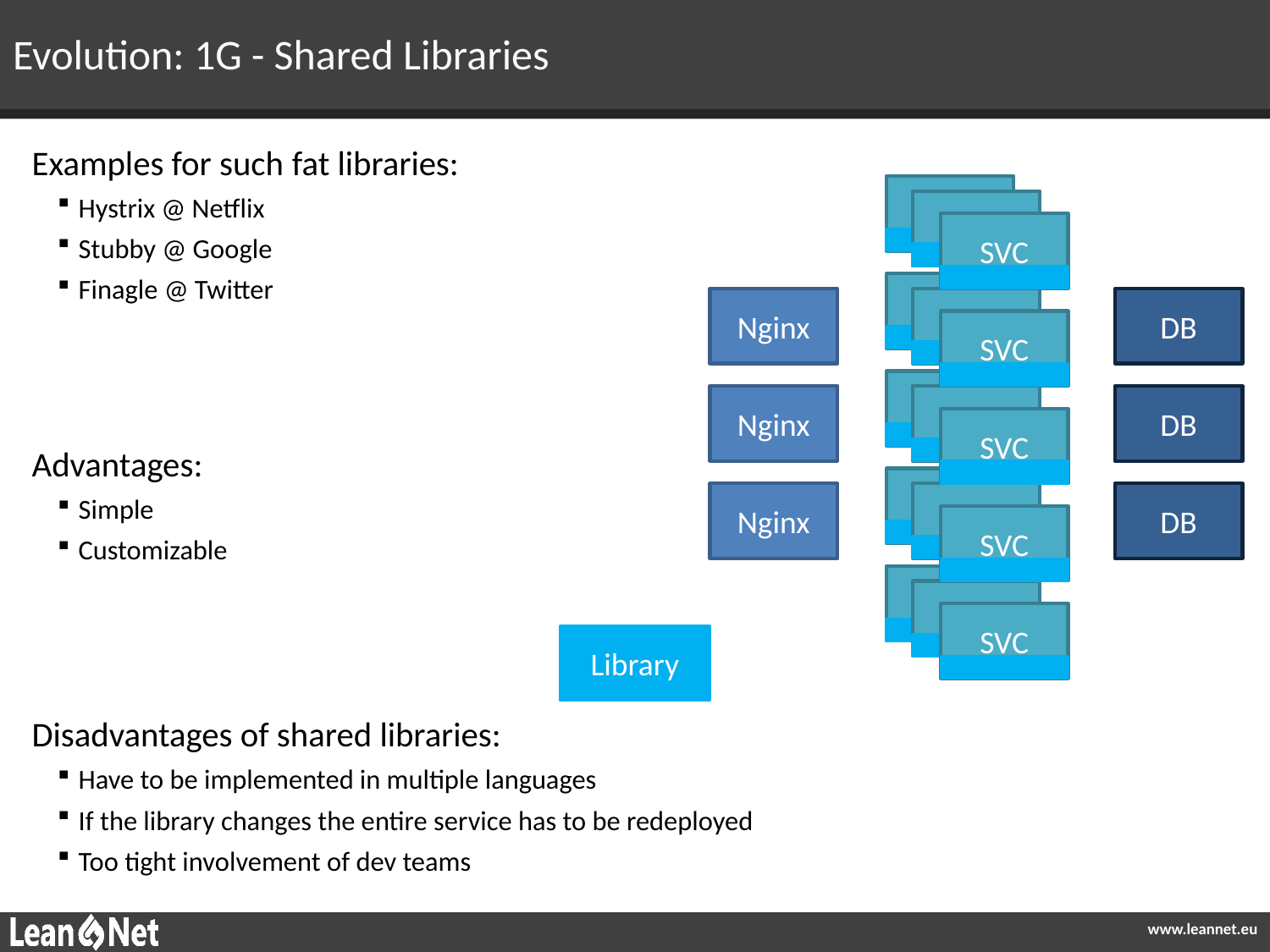

# Evolution: 1G - Shared Libraries
Examples for such fat libraries:
Hystrix @ Netflix
Stubby @ Google
Finagle @ Twitter

Advantages:
Simple
Customizable

Disadvantages of shared libraries:
Have to be implemented in multiple languages
If the library changes the entire service has to be redeployed
Too tight involvement of dev teams

SVC

Nginx

DB
SVC

Nginx

DB
SVC

Nginx

DB
SVC

SVC

Library